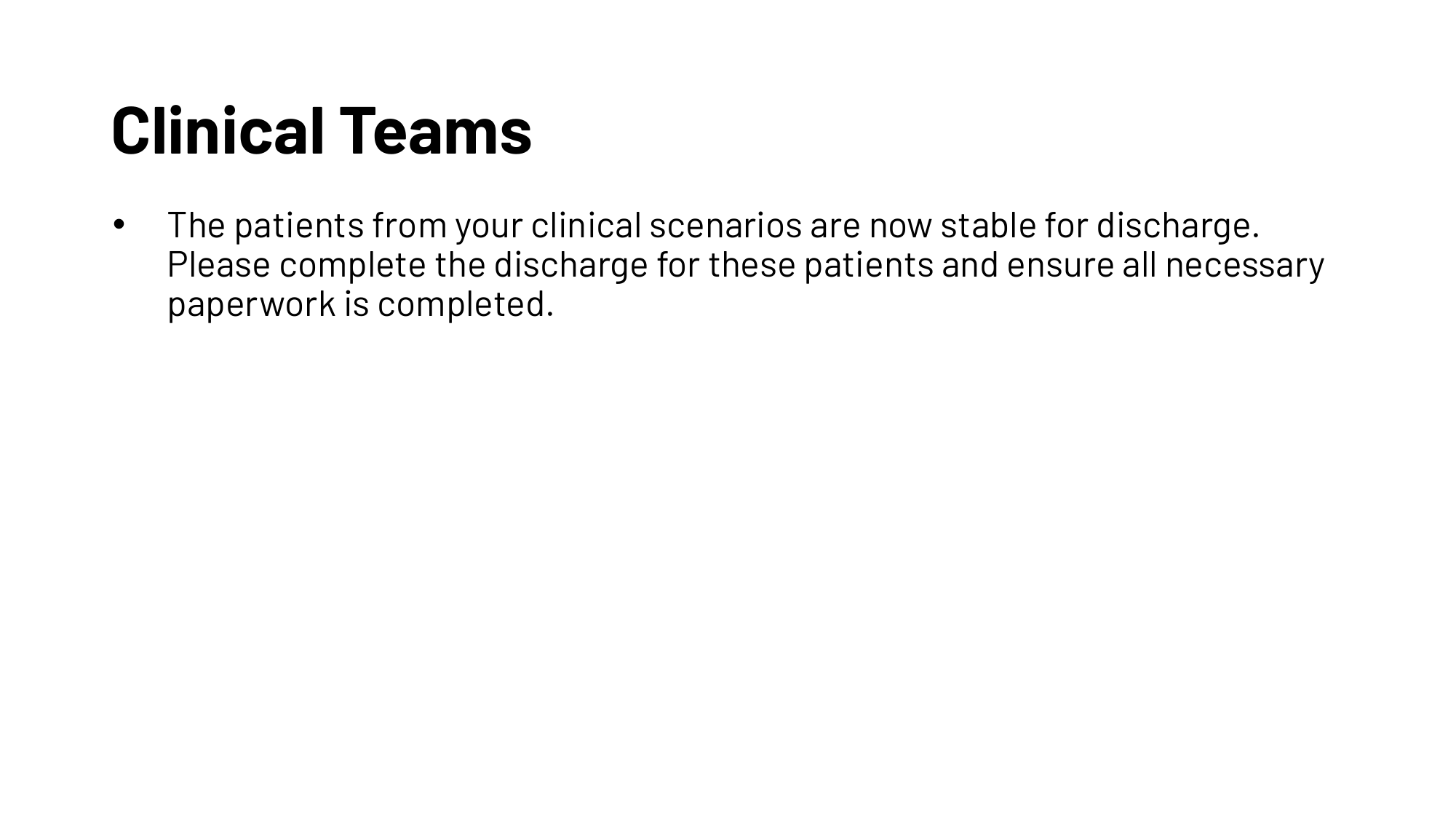

# Clinical Teams
The patients from your clinical scenarios are now stable for discharge. Please complete the discharge for these patients and ensure all necessary paperwork is completed.